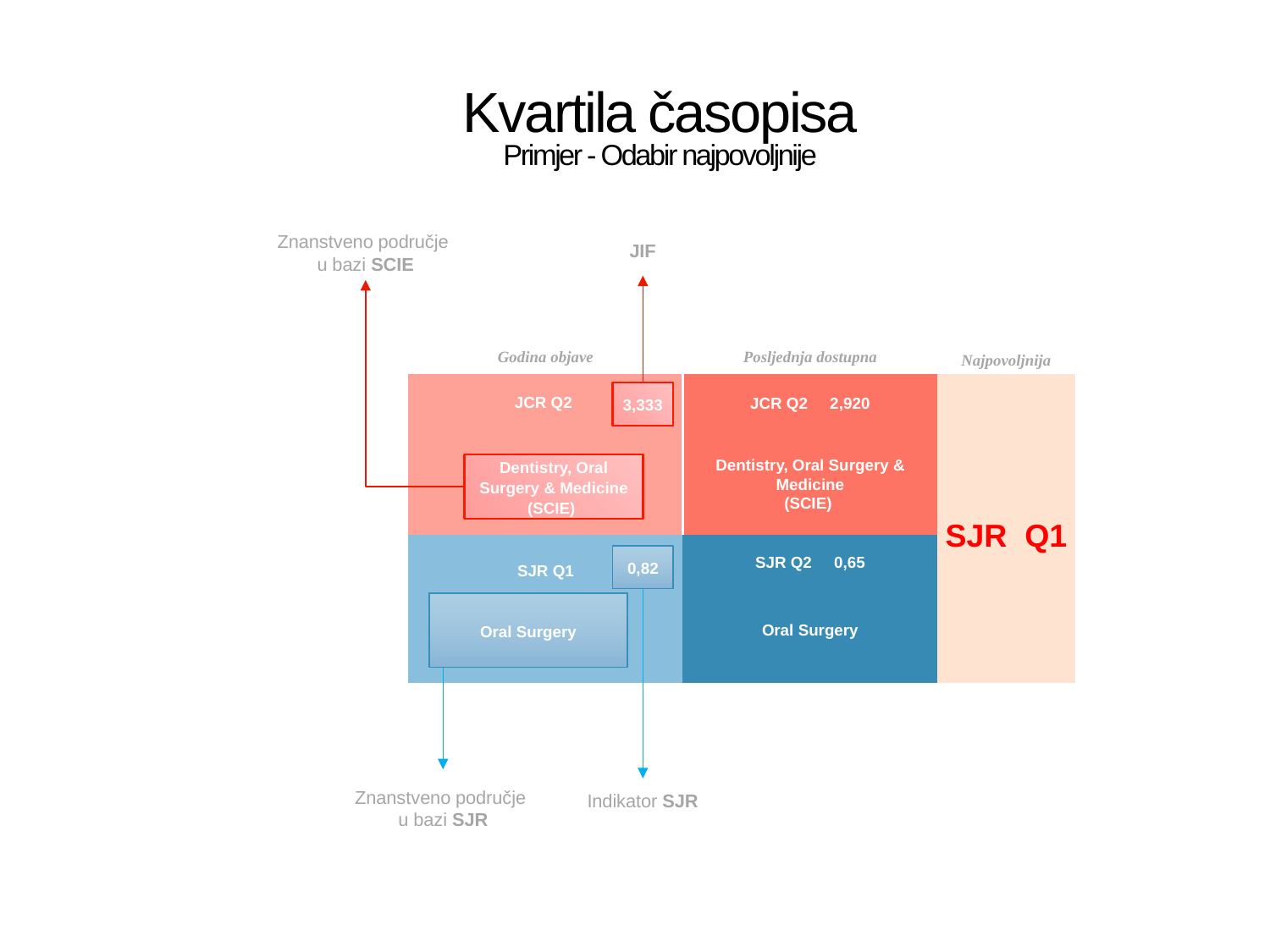

Kvartila časopisa
Primjer - Odabir najpovoljnije
Znanstveno područje
u bazi SCIE
JIF
| Godina objave | Posljednja dostupna | Najpovoljnija |
| --- | --- | --- |
| JCR Q2 | JCR Q2 2,920 | SJR Q1 |
|  | Dentistry, Oral Surgery & Medicine (SCIE) |  |
| SJR Q1 | SJR Q2 0,65 |  |
|  | Oral Surgery |  |
3,333
Dentistry, Oral Surgery & Medicine
(SCIE)
0,82
Oral Surgery
Znanstveno područje
u bazi SJR
Indikator SJR